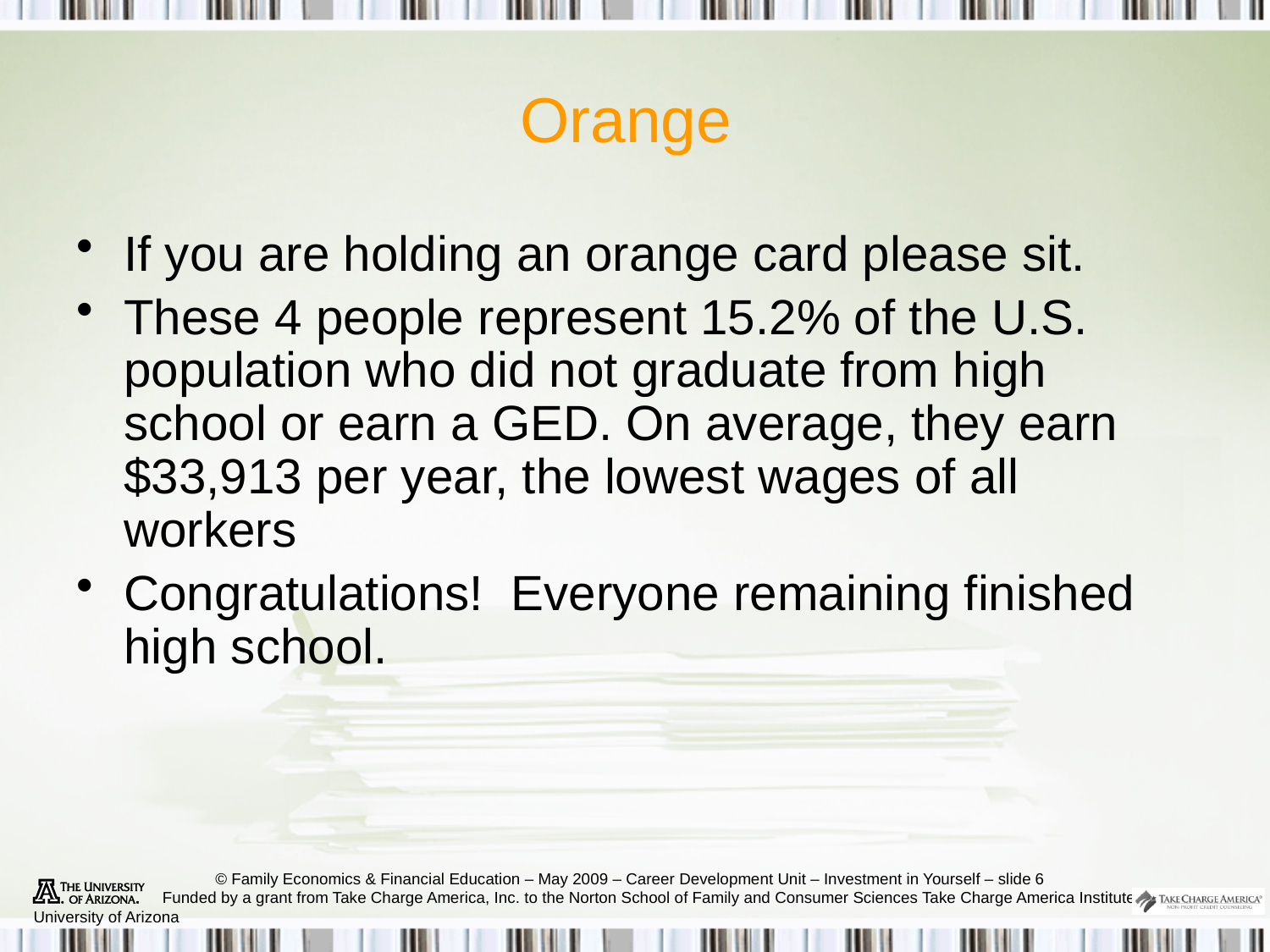

Orange
If you are holding an orange card please sit.
These 4 people represent 15.2% of the U.S. population who did not graduate from high school or earn a GED. On average, they earn $33,913 per year, the lowest wages of all workers
Congratulations!  Everyone remaining finished high school.